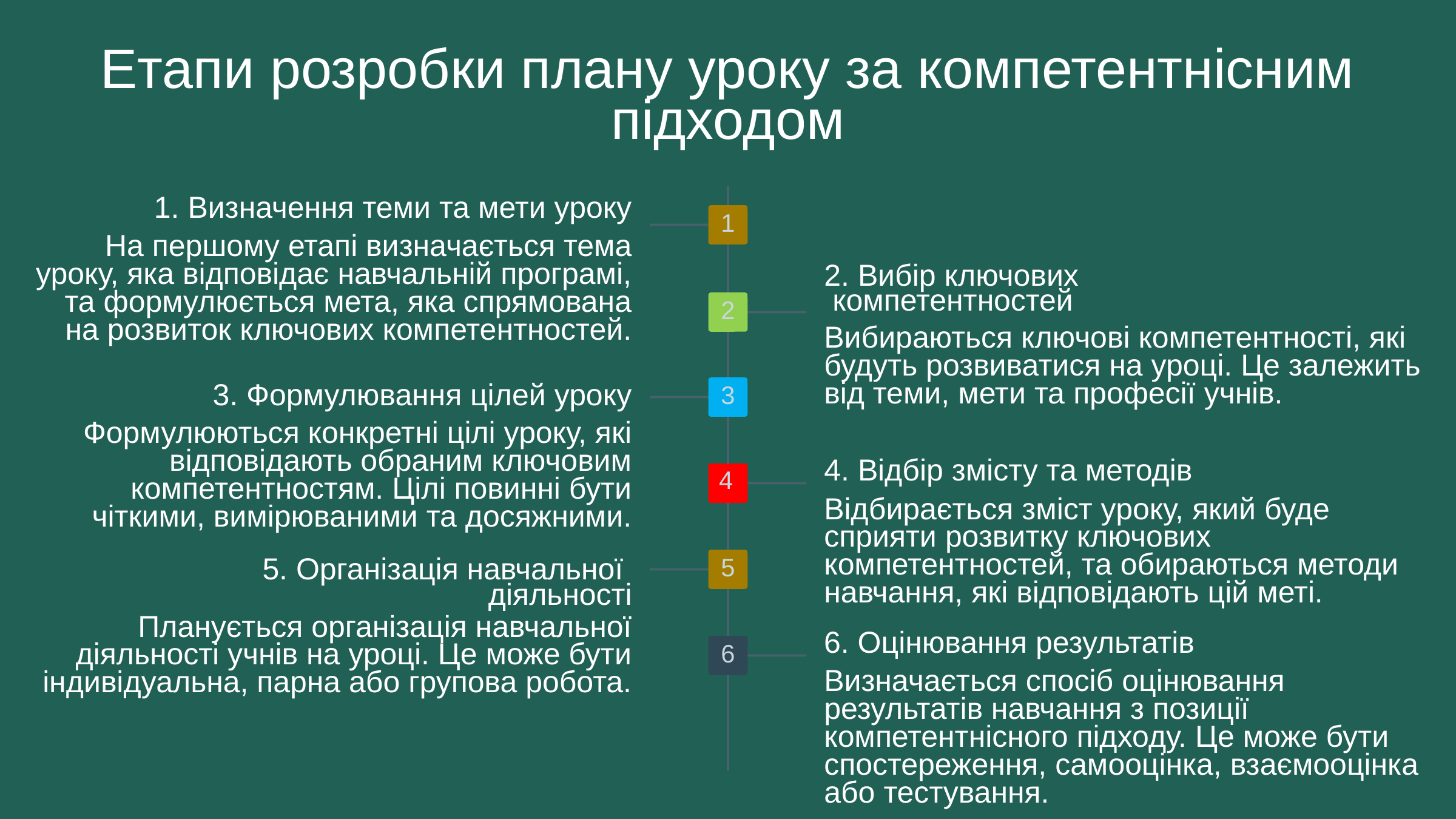

Етапи розробки плану уроку за компетентнісним підходом

1. Визначення теми та мети уроку

1

На першому етапі визначається тема уроку, яка відповідає навчальній програмі, та формулюється мета, яка спрямована на розвиток ключових компетентностей.
2. Вибір ключових
 компетентностей

2

Вибираються ключові компетентності, які будуть розвиватися на уроці. Це залежить від теми, мети та професії учнів.

3
3. Формулювання цілей уроку

Формулюються конкретні цілі уроку, які відповідають обраним ключовим компетентностям. Цілі повинні бути чіткими, вимірюваними та досяжними.
4. Відбір змісту та методів

4

Відбирається зміст уроку, який буде сприяти розвитку ключових компетентностей, та обираються методи навчання, які відповідають цій меті.

5
5. Організація навчальної
діяльності

Планується організація навчальної діяльності учнів на уроці. Це може бути індивідуальна, парна або групова робота.
6. Оцінювання результатів

6

Визначається спосіб оцінювання результатів навчання з позиції компетентнісного підходу. Це може бути спостереження, самооцінка, взаємооцінка або тестування.